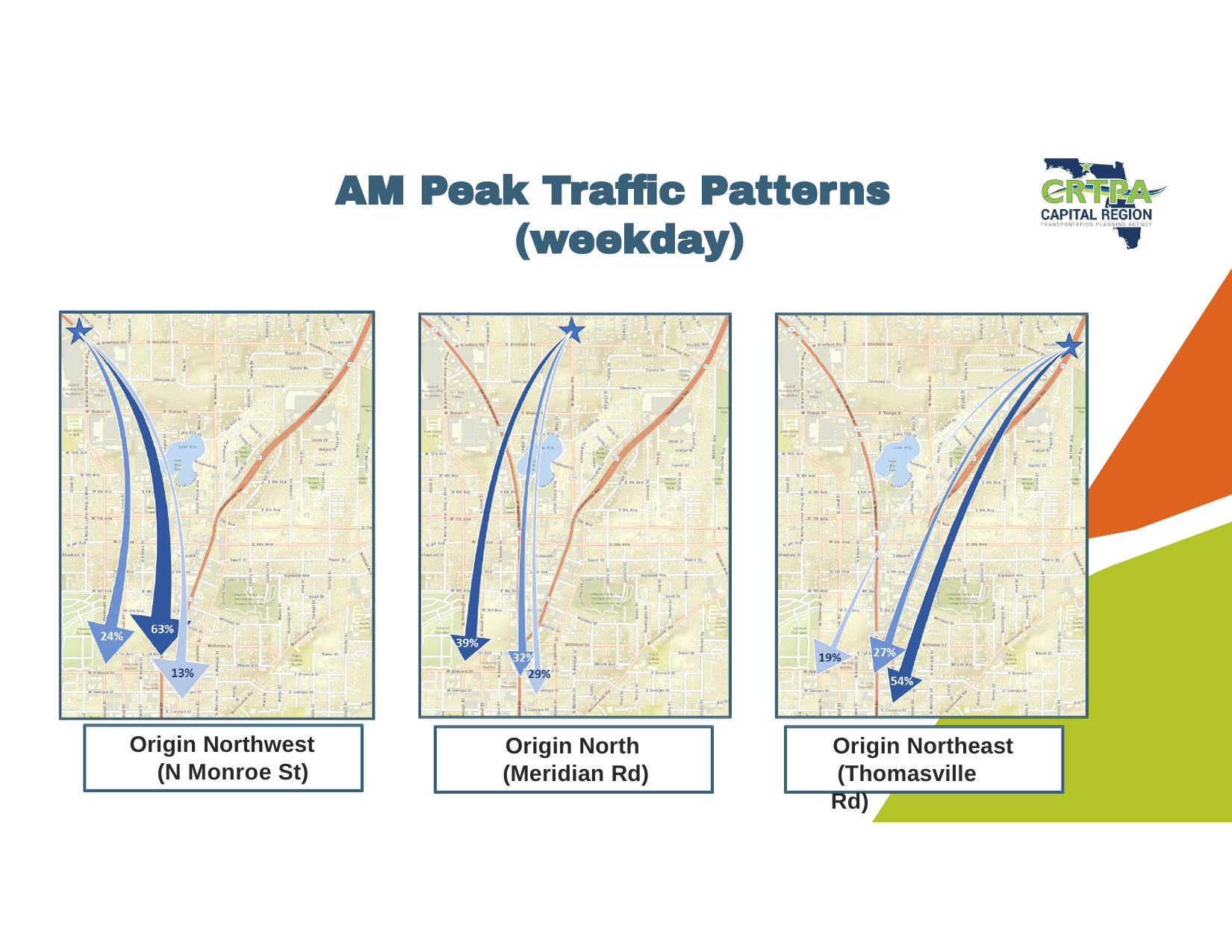

# AM Peak Traffic Patterns  (weekday)

Origin Northwest  (N Monroe St)
Origin North  (Meridian Rd)
Origin Northeast  (Thomasville Rd)